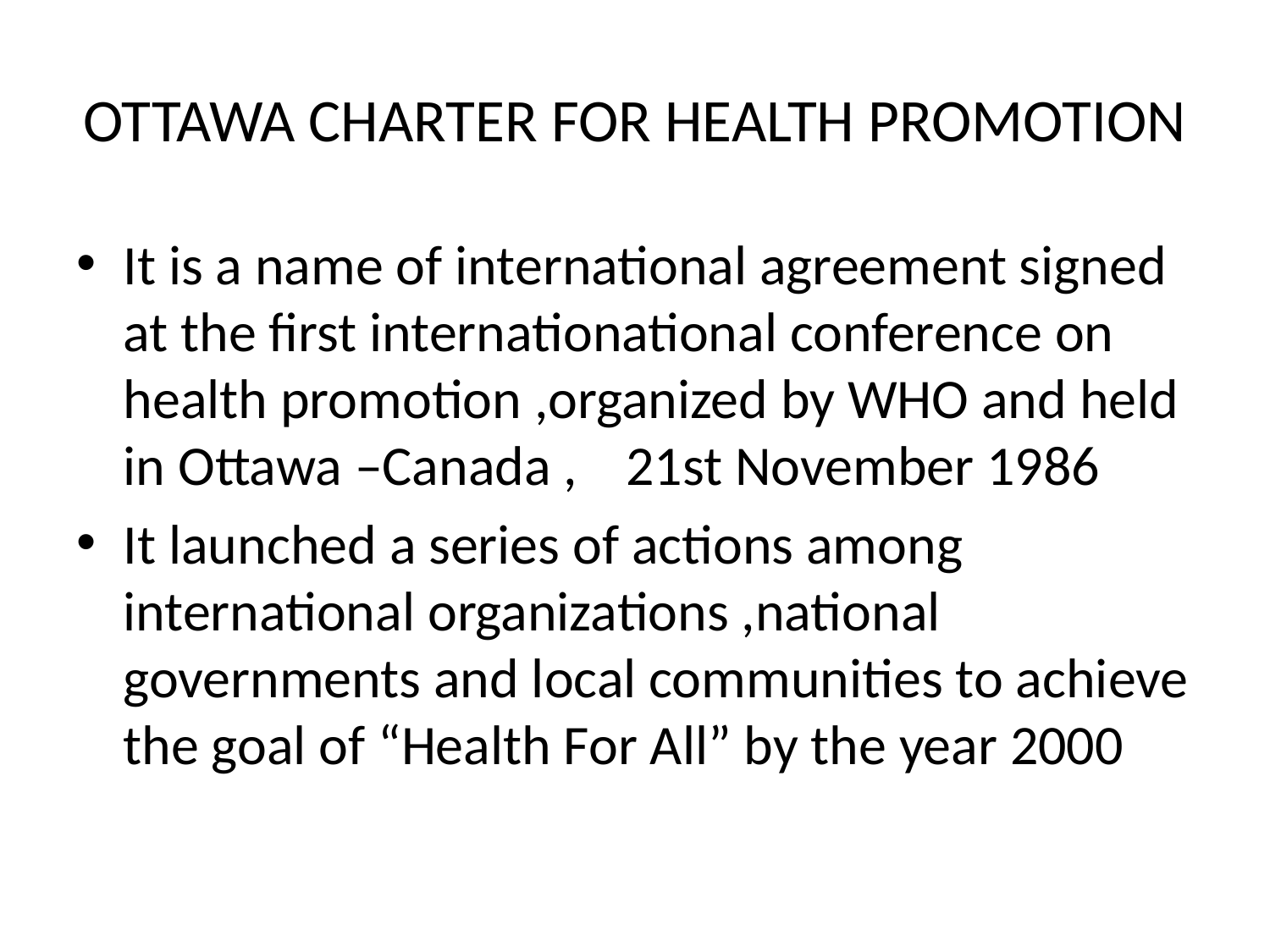

# OTTAWA CHARTER FOR HEALTH PROMOTION
It is a name of international agreement signed at the first internationational conference on health promotion ,organized by WHO and held in Ottawa –Canada ,	21st November 1986
It launched a series of actions among international organizations ,national governments and local communities to achieve the goal of “Health For All” by the year 2000